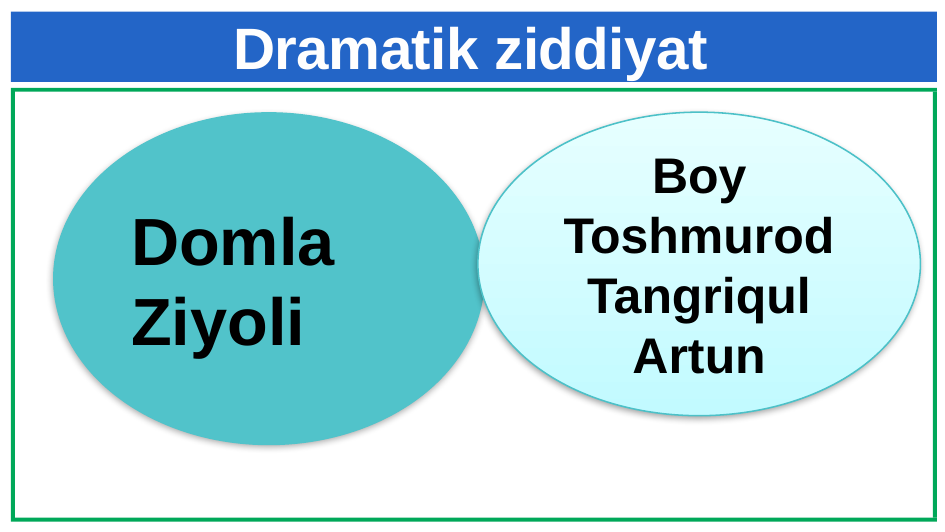

# Dramatik ziddiyat

Domla   Ziyoli
Boy Toshmurod Tangriqul Artun